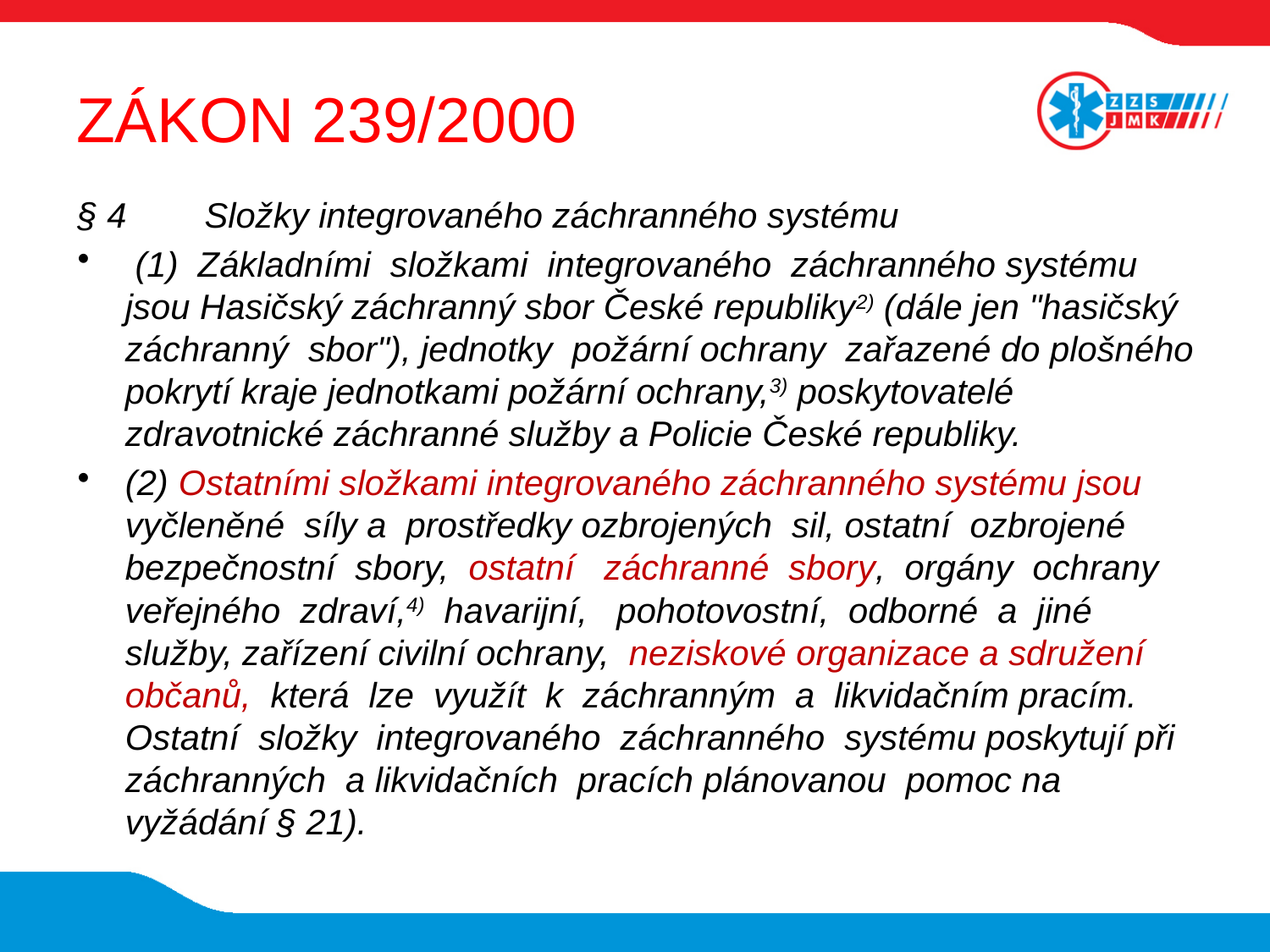

# ZÁKON 239/2000
§ 4	Složky integrovaného záchranného systému
 (1)  Základními  složkami  integrovaného  záchranného systému jsou Hasičský záchranný sbor České republiky2) (dále jen "hasičský záchranný  sbor"), jednotky  požární ochrany  zařazené do plošného pokrytí kraje jednotkami požární ochrany,3) poskytovatelé zdravotnické záchranné služby a Policie České republiky.
(2) Ostatními složkami integrovaného záchranného systému jsou vyčleněné  síly a  prostředky ozbrojených  sil, ostatní  ozbrojené bezpečnostní  sbory,  ostatní   záchranné  sbory,  orgány  ochrany veřejného  zdraví,4)  havarijní,   pohotovostní,  odborné  a  jiné služby, zařízení civilní ochrany,  neziskové organizace a sdružení občanů,  která  lze  využít  k  záchranným  a  likvidačním pracím. Ostatní  složky  integrovaného  záchranného  systému poskytují při záchranných  a likvidačních  pracích plánovanou  pomoc na vyžádání § 21).